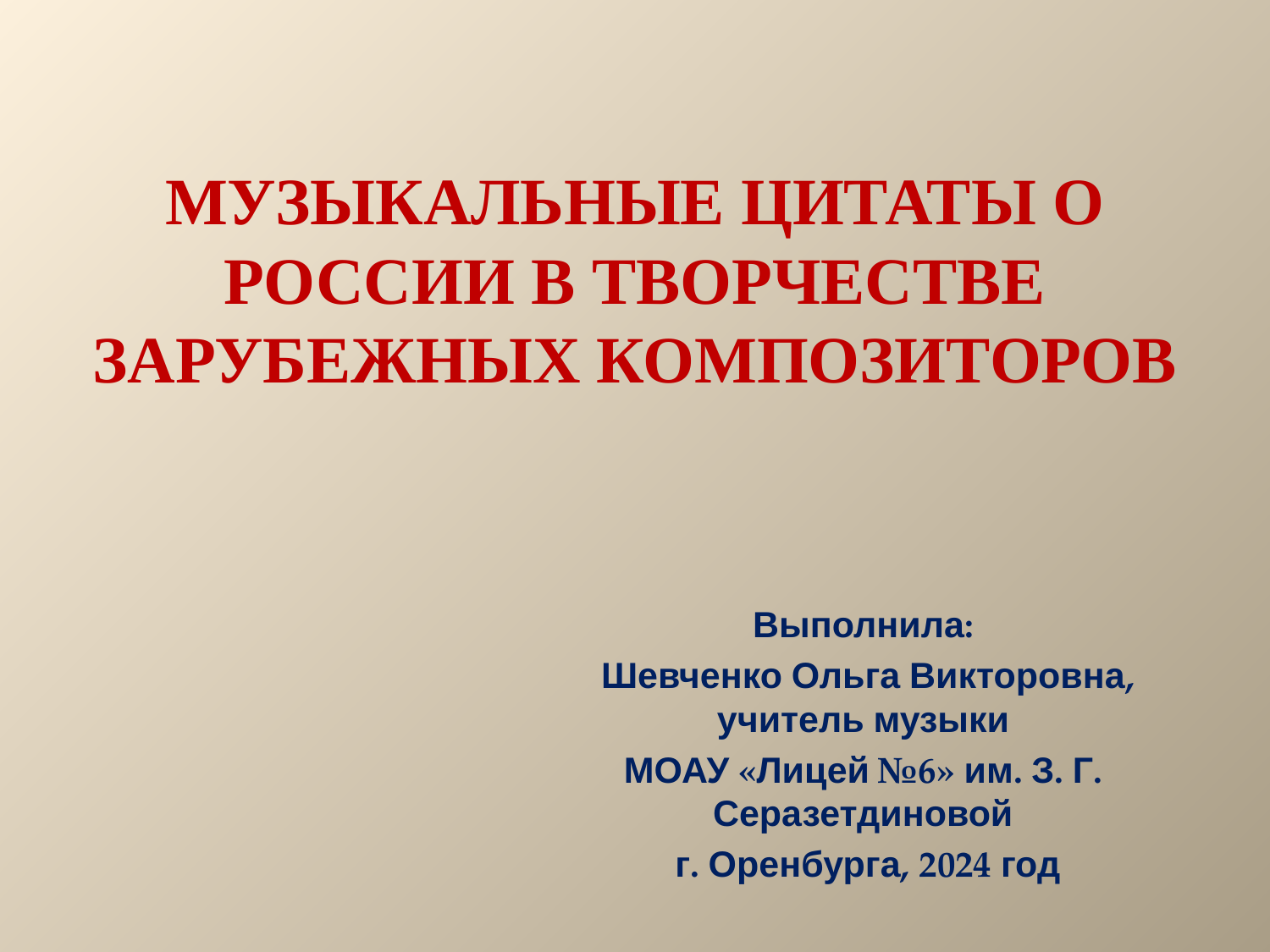

# Музыкальные цитаты о России в творчестве зарубежных композиторов
Выполнила:
 Шевченко Ольга Викторовна, учитель музыки
МОАУ «Лицей №6» им. З. Г. Серазетдиновой
 г. Оренбурга, 2024 год